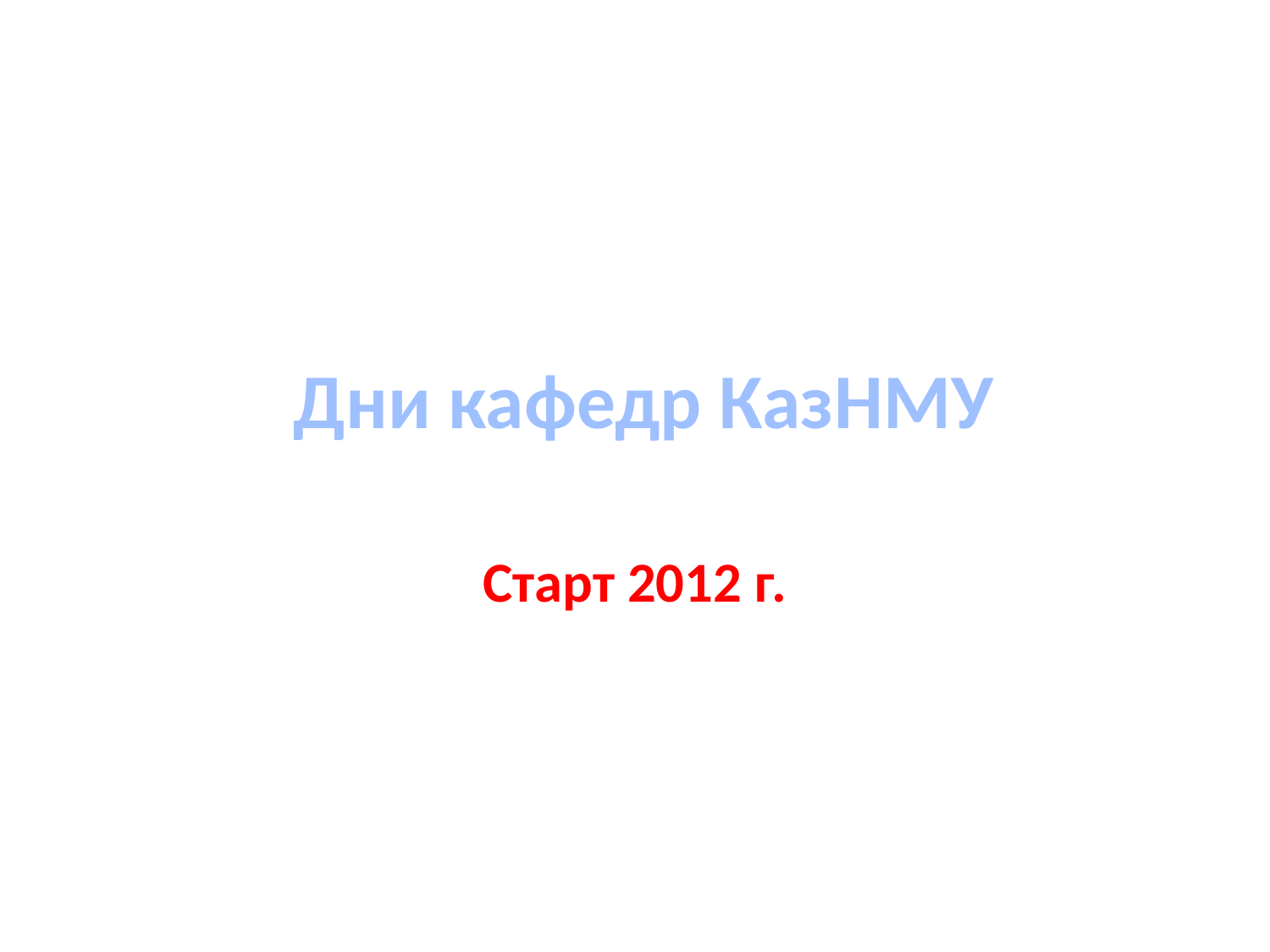

# Дни кафедр КазНМУ
Старт 2012 г.